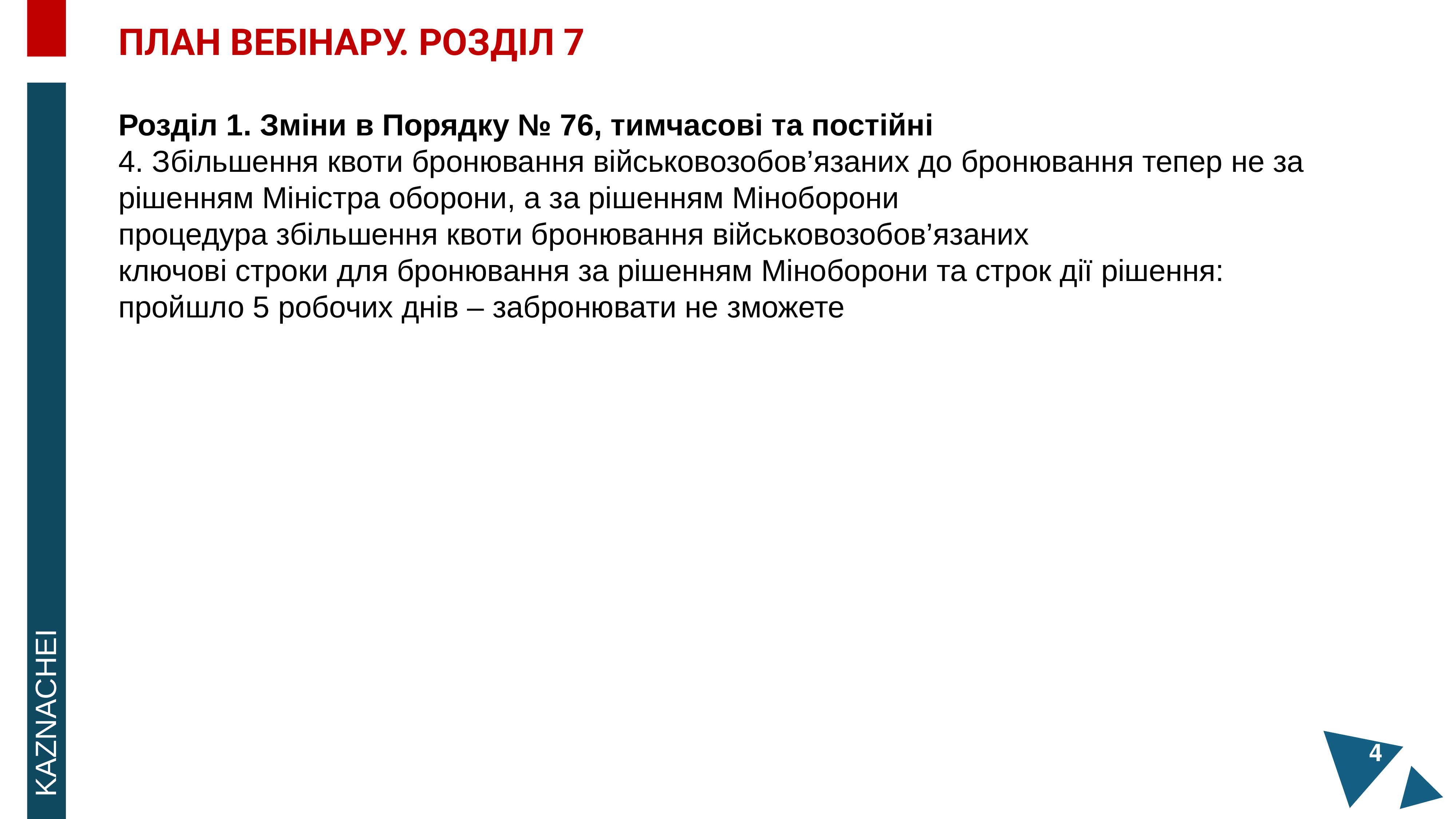

ПЛАН ВЕБІНАРУ. РОЗДІЛ 7

Розділ 1. Зміни в Порядку № 76, тимчасові та постійні
4. Збільшення квоти бронювання військовозобов’язаних до бронювання тепер не за рішенням Міністра оборони, а за рішенням Міноборони
процедура збільшення квоти бронювання військовозобов’язаних
ключові строки для бронювання за рішенням Міноборони та строк дії рішення: пройшло 5 робочих днів – забронювати не зможете

KAZNACHEI

4